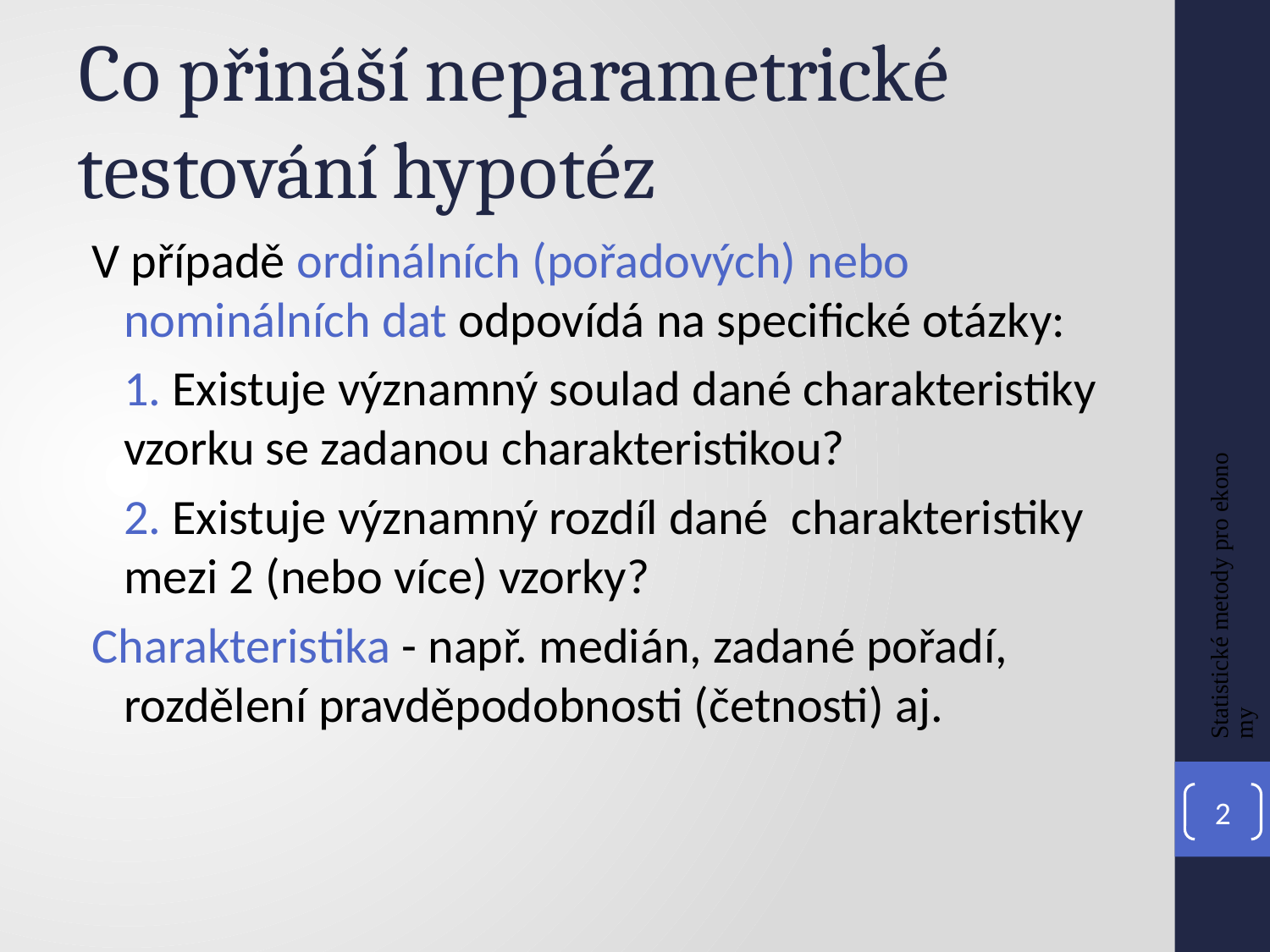

# Co přináší neparametrické testování hypotéz
V případě ordinálních (pořadových) nebo nominálních dat odpovídá na specifické otázky:
	1. Existuje významný soulad dané charakteristiky vzorku se zadanou charakteristikou?
	2. Existuje významný rozdíl dané  charakteristiky mezi 2 (nebo více) vzorky?
Charakteristika - např. medián, zadané pořadí, rozdělení pravděpodobnosti (četnosti) aj.
Statistické metody pro ekonomy
2